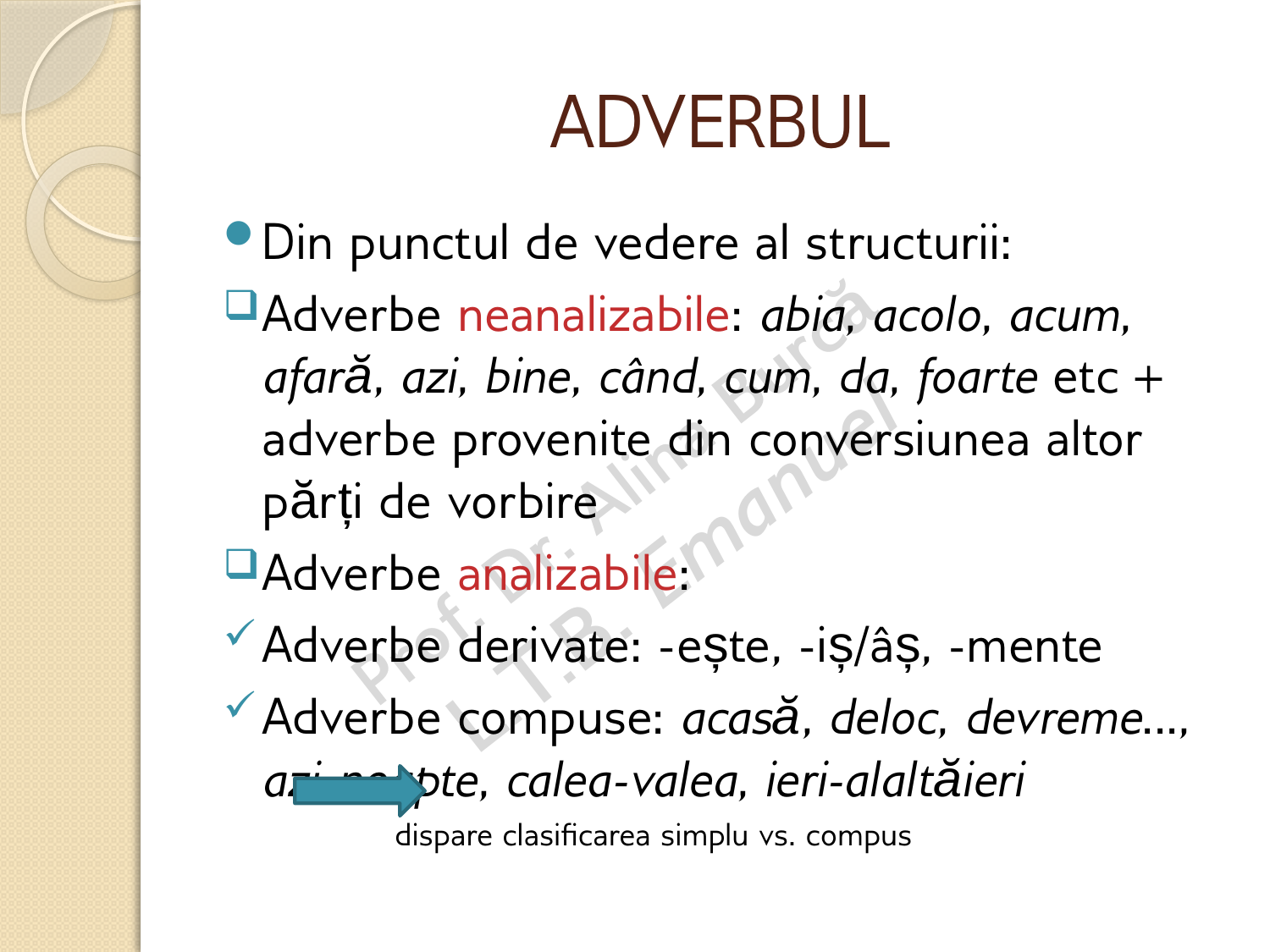

# ADVERBUL
Din punctul de vedere al structurii:
Adverbe neanalizabile: abia, acolo, acum, afară, azi, bine, când, cum, da, foarte etc + adverbe provenite din conversiunea altor părți de vorbire
Adverbe analizabile:
Adverbe derivate: -ește, -iș/âș, -mente
Adverbe compuse: acasă, deloc, devreme..., azi-noapte, calea-valea, ieri-alaltăieri
	dispare clasificarea simplu vs. compus